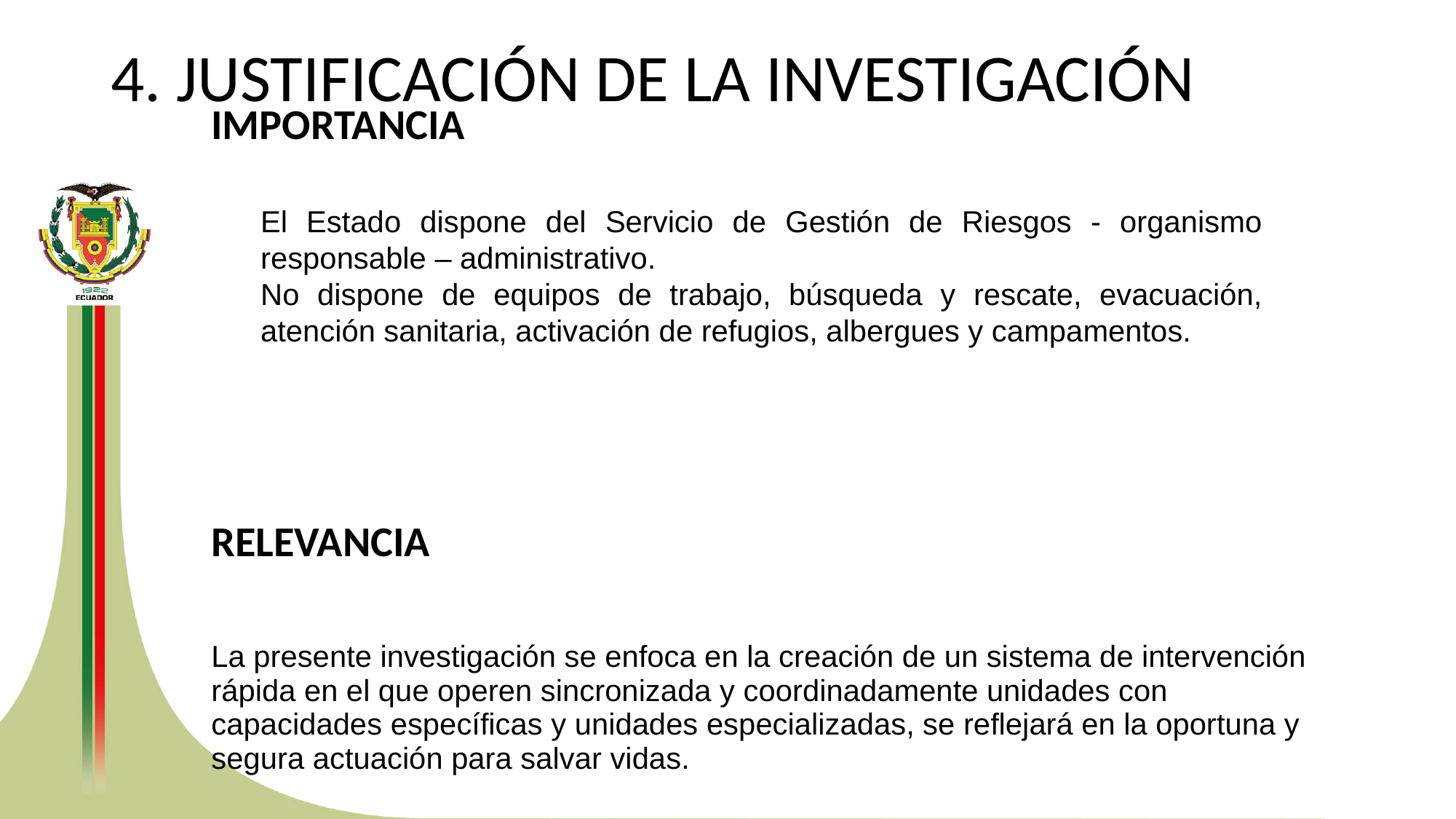

4. JUSTIFICACIÓN DE LA INVESTIGACIÓN
IMPORTANCIA
RELEVANCIA
La presente investigación se enfoca en la creación de un sistema de intervención rápida en el que operen sincronizada y coordinadamente unidades con capacidades específicas y unidades especializadas, se reflejará en la oportuna y segura actuación para salvar vidas.
El Estado dispone del Servicio de Gestión de Riesgos - organismo responsable – administrativo.
No dispone de equipos de trabajo, búsqueda y rescate, evacuación, atención sanitaria, activación de refugios, albergues y campamentos.